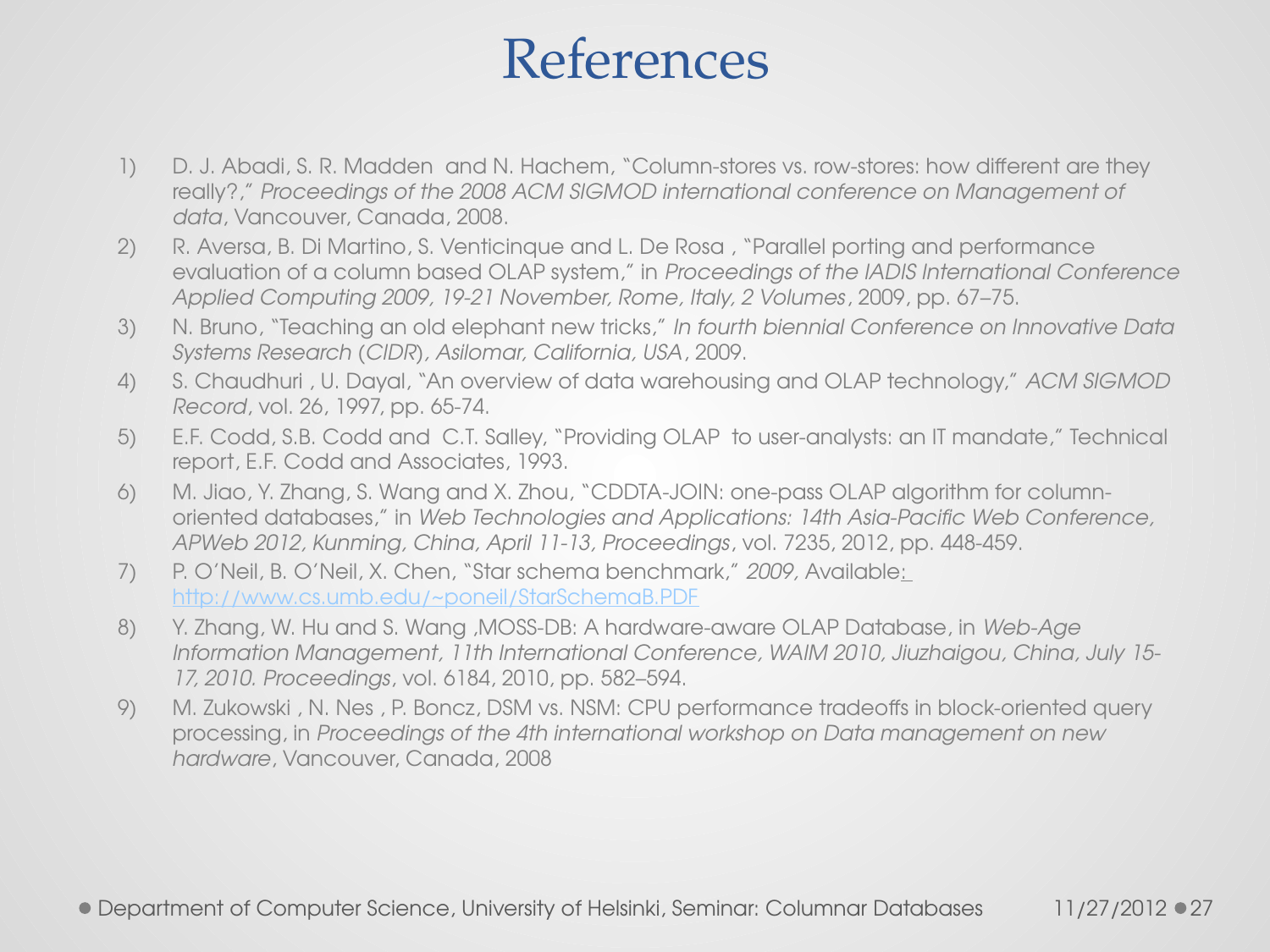

# References
D. J. Abadi, S. R. Madden  and N. Hachem, “Column-stores vs. row-stores: how different are they really?,” Proceedings of the 2008 ACM SIGMOD international conference on Management of data, Vancouver, Canada, 2008.
R. Aversa, B. Di Martino, S. Venticinque and L. De Rosa , “Parallel porting and performance evaluation of a column based OLAP system,” in Proceedings of the IADIS International Conference Applied Computing 2009, 19-21 November, Rome, Italy, 2 Volumes, 2009, pp. 67–75.
N. Bruno, “Teaching an old elephant new tricks,” In fourth biennial Conference on Innovative Data Systems Research (CIDR), Asilomar, California, USA, 2009.
S. Chaudhuri , U. Dayal, “An overview of data warehousing and OLAP technology,” ACM SIGMOD Record, vol. 26, 1997, pp. 65-74.
E.F. Codd, S.B. Codd and  C.T. Salley, “Providing OLAP  to user-analysts: an IT mandate,” Technical report, E.F. Codd and Associates, 1993.
M. Jiao, Y. Zhang, S. Wang and X. Zhou, “CDDTA-JOIN: one-pass OLAP algorithm for column-oriented databases,” in Web Technologies and Applications: 14th Asia-Pacific Web Conference, APWeb 2012, Kunming, China, April 11-13, Proceedings, vol. 7235, 2012, pp. 448-459.
P. O’Neil, B. O’Neil, X. Chen, “Star schema benchmark,” 2009, Available: http://www.cs.umb.edu/~poneil/StarSchemaB.PDF
Y. Zhang, W. Hu and S. Wang ,MOSS-DB: A hardware-aware OLAP Database, in Web-Age Information Management, 11th International Conference, WAIM 2010, Jiuzhaigou, China, July 15-17, 2010. Proceedings, vol. 6184, 2010, pp. 582–594.
M. Zukowski , N. Nes , P. Boncz, DSM vs. NSM: CPU performance tradeoffs in block-oriented query processing, in Proceedings of the 4th international workshop on Data management on new hardware, Vancouver, Canada, 2008

Department of Computer Science, University of Helsinki, Seminar: Columnar Databases
11/27/2012
27